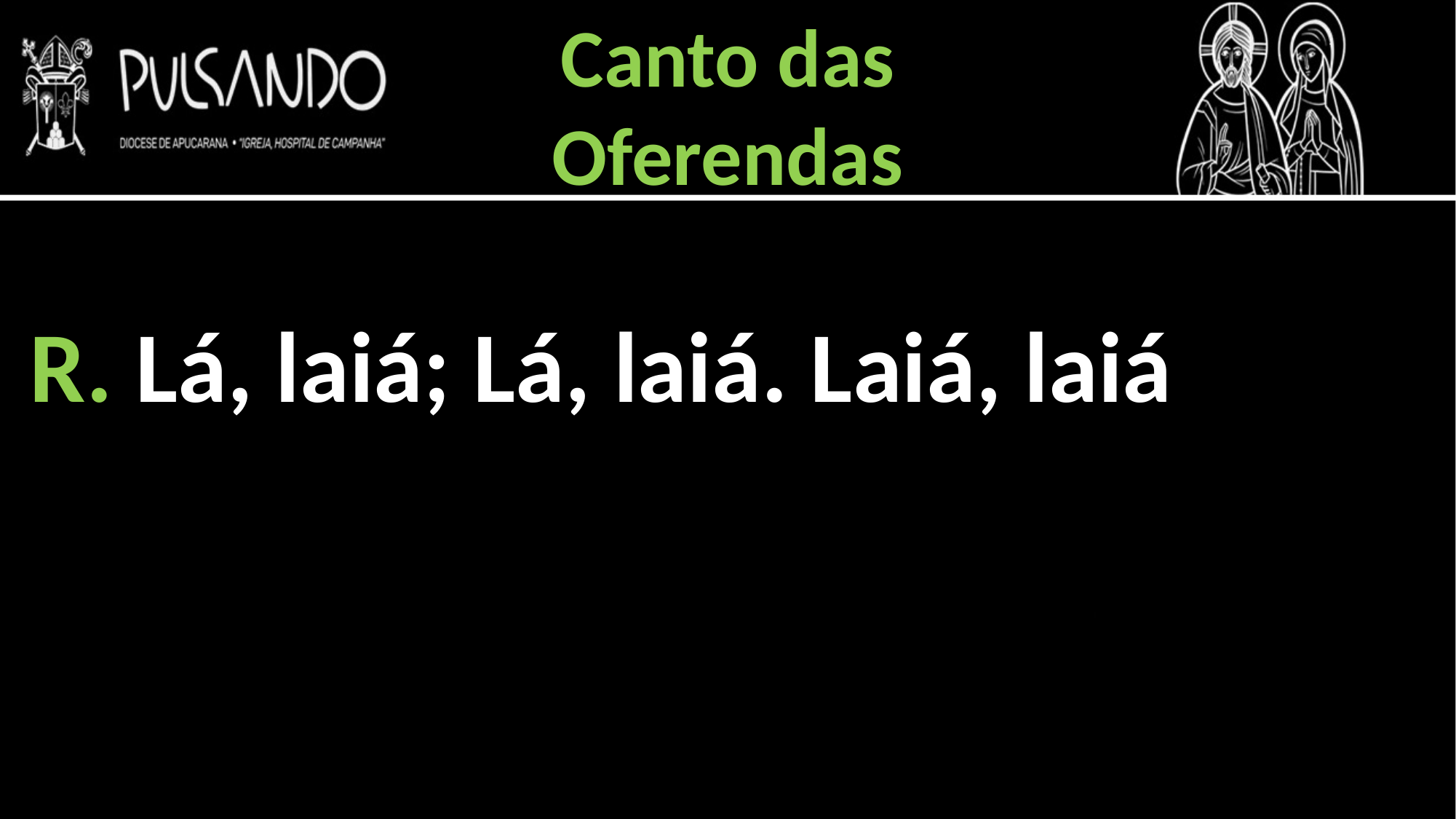

Canto das
Oferendas
R. Lá, laiá; Lá, laiá. Laiá, laiá